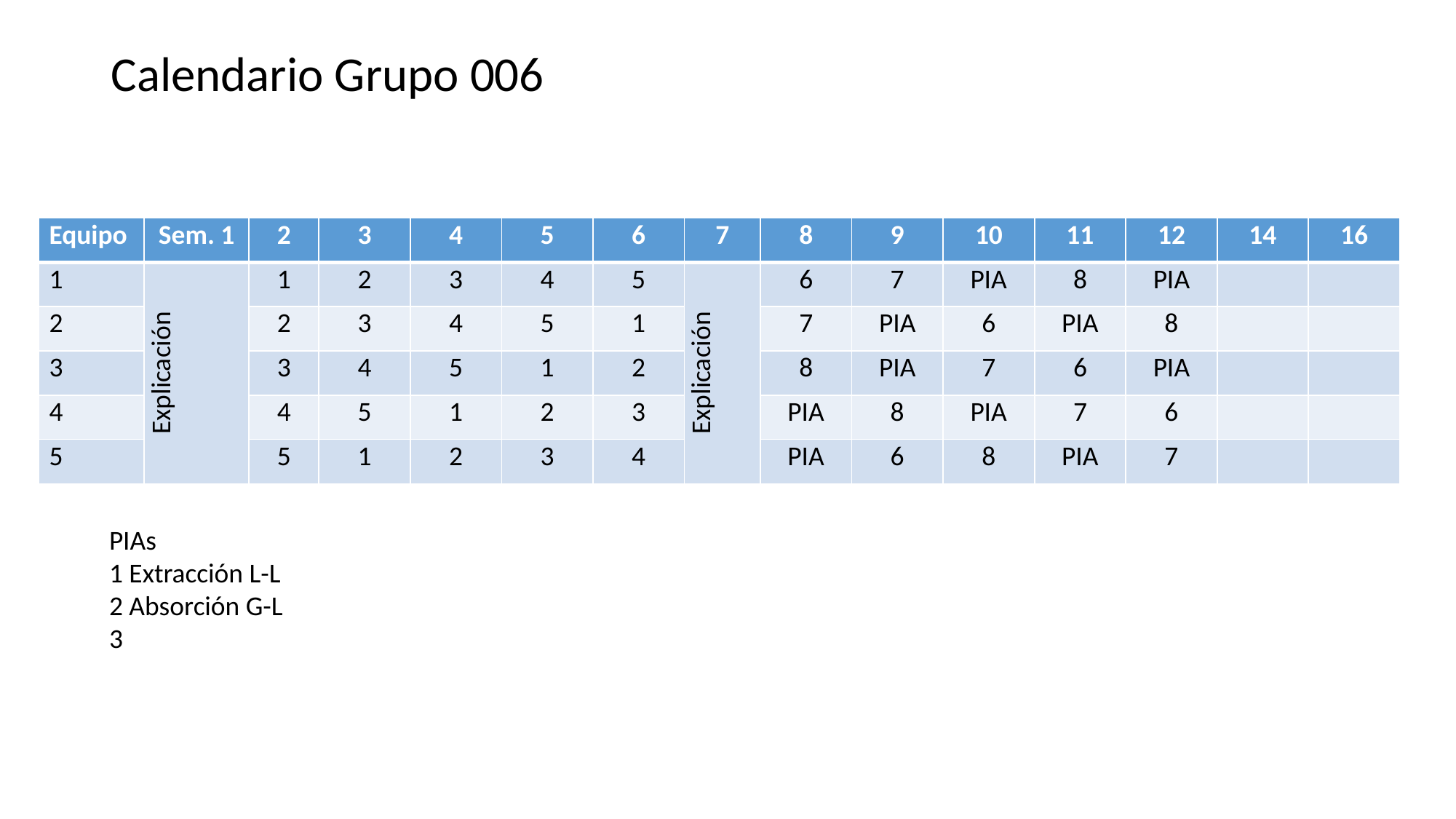

# Calendario Grupo 006
| Equipo | Sem. 1 | 2 | 3 | 4 | 5 | 6 | 7 | 8 | 9 | 10 | 11 | 12 | 14 | 16 |
| --- | --- | --- | --- | --- | --- | --- | --- | --- | --- | --- | --- | --- | --- | --- |
| 1 | Explicación | 1 | 2 | 3 | 4 | 5 | Explicación | 6 | 7 | PIA | 8 | PIA |  |  |
| 2 |  | 2 | 3 | 4 | 5 | 1 |  | 7 | PIA | 6 | PIA | 8 |  |  |
| 3 |  | 3 | 4 | 5 | 1 | 2 |  | 8 | PIA | 7 | 6 | PIA |  |  |
| 4 |  | 4 | 5 | 1 | 2 | 3 |  | PIA | 8 | PIA | 7 | 6 |  |  |
| 5 |  | 5 | 1 | 2 | 3 | 4 |  | PIA | 6 | 8 | PIA | 7 |  |  |
PIAs
1 Extracción L-L
2 Absorción G-L
3